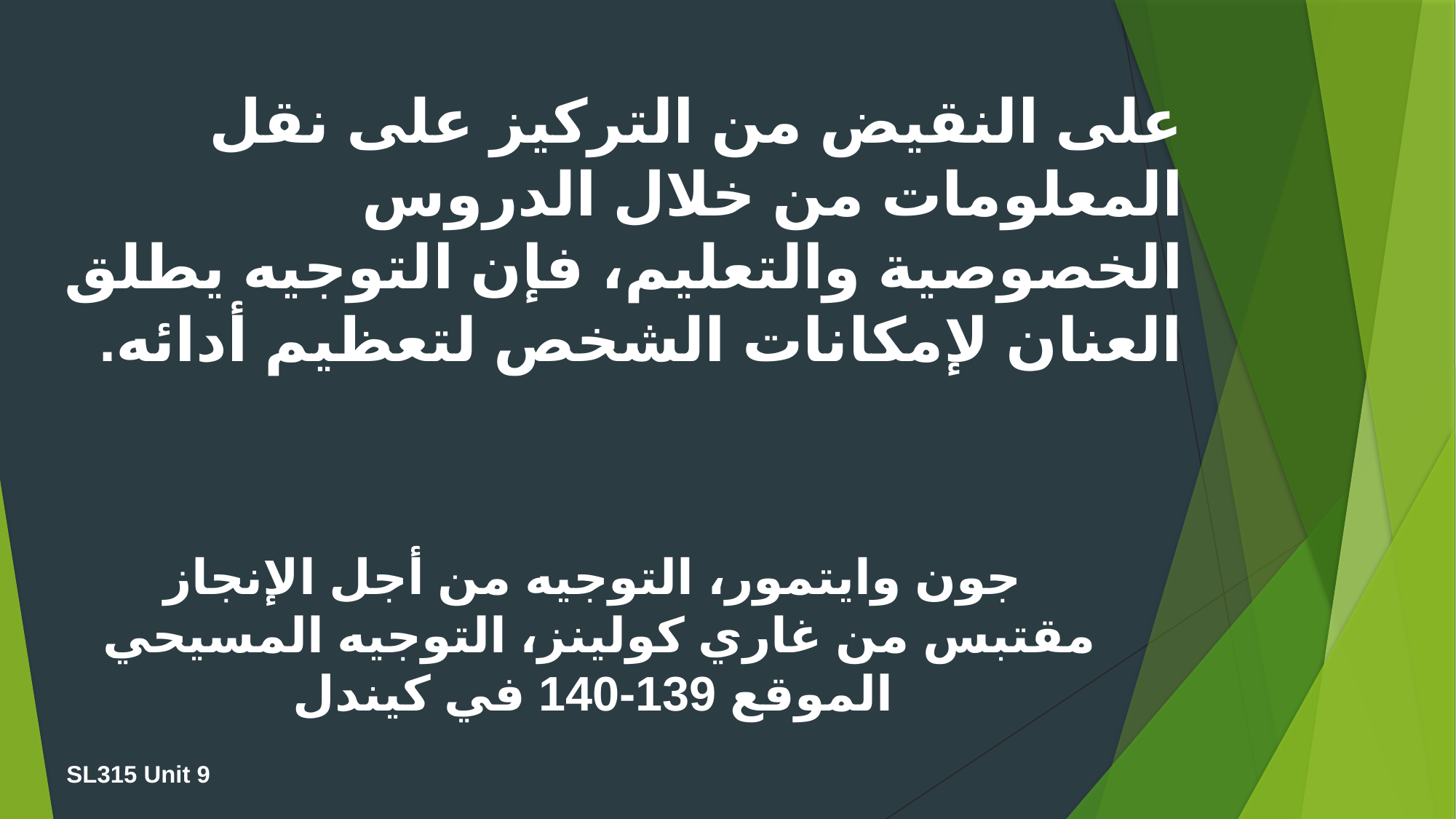

على النقيض من التركيز على نقل المعلومات من خلال الدروس الخصوصية والتعليم، فإن التوجيه يطلق العنان لإمكانات الشخص لتعظيم أدائه.
جون وايتمور، التوجيه من أجل الإنجاز
مقتبس من غاري كولينز، التوجيه المسيحي
الموقع 139-140 في كيندل
SL315 Unit 9